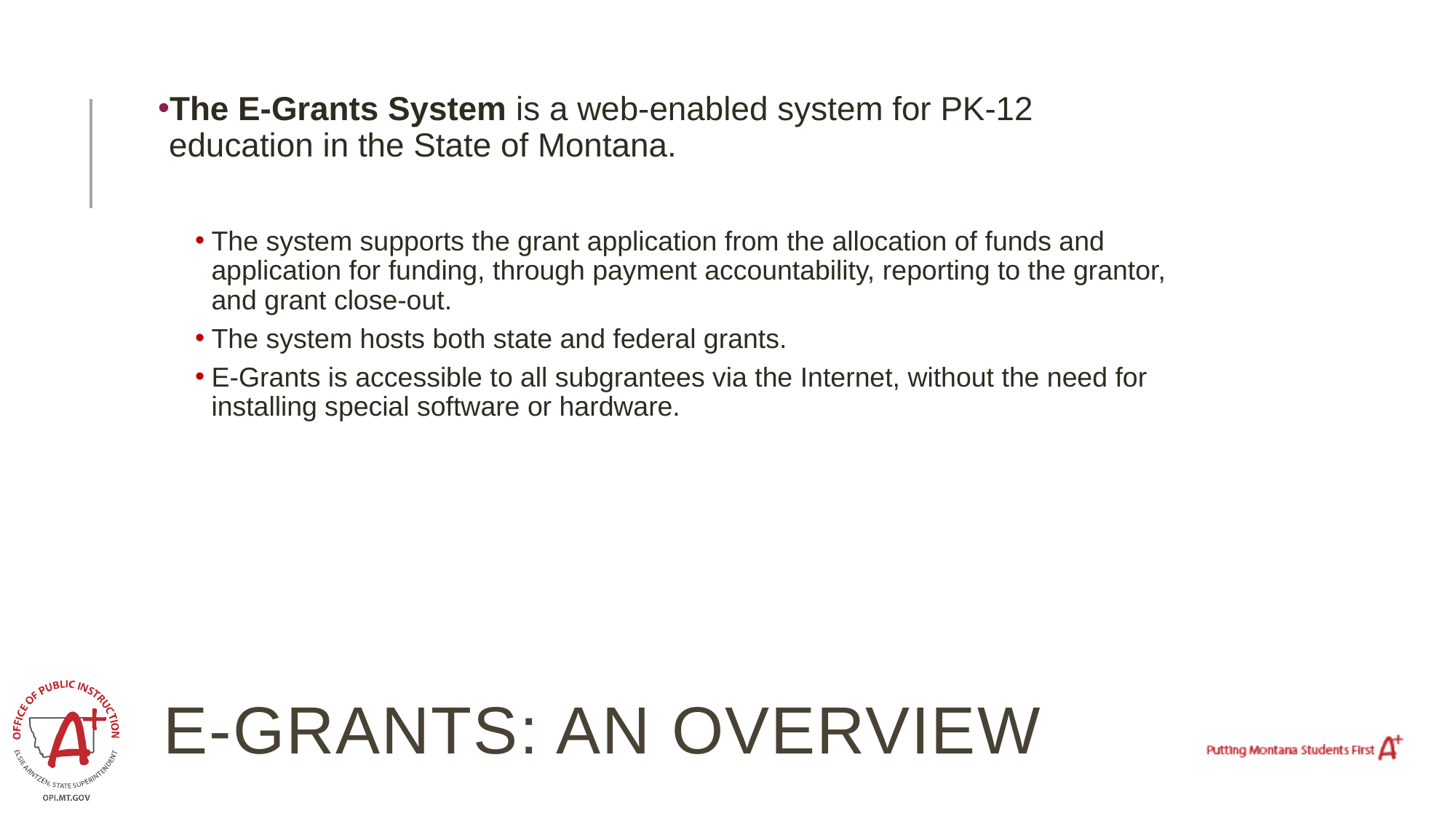

The E-Grants System is a web-enabled system for PK-12 education in the State of Montana.

The system supports the grant application from the allocation of funds and application for funding, through payment accountability, reporting to the grantor, and grant close-out.
The system hosts both state and federal grants.
E-Grants is accessible to all subgrantees via the Internet, without the need for installing special software or hardware.

# E-Grants: An Overview